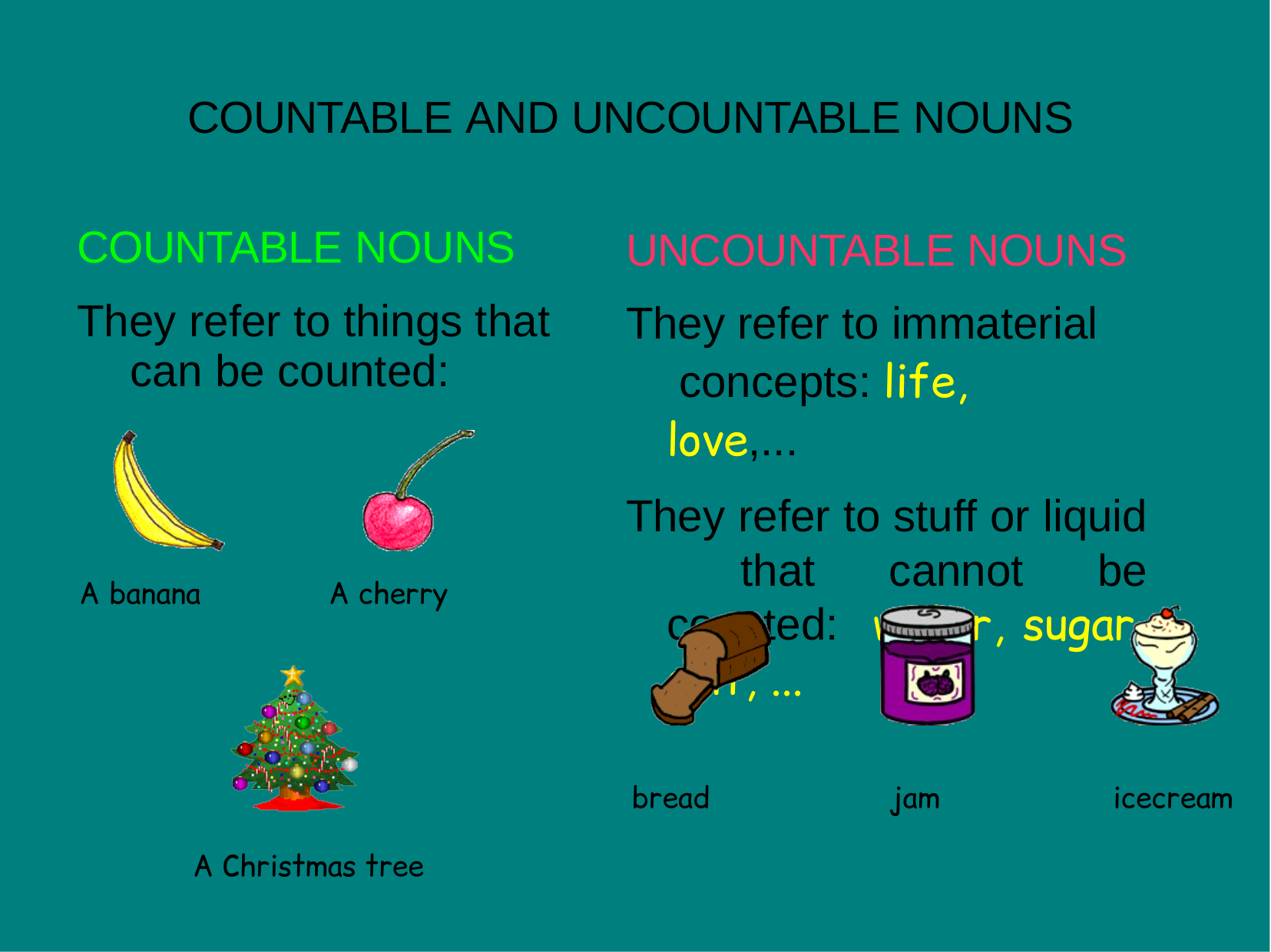

# COUNTABLE AND UNCOUNTABLE NOUNS
COUNTABLE NOUNS
They refer to things that  can be counted:
UNCOUNTABLE NOUNS
They refer to immaterial  concepts: life, love,...
They refer to stuff or liquid  that cannot be counted:  water, sugar, salt, ...

A banana
A cherry

bread
jam
icecream
A Christmas tree